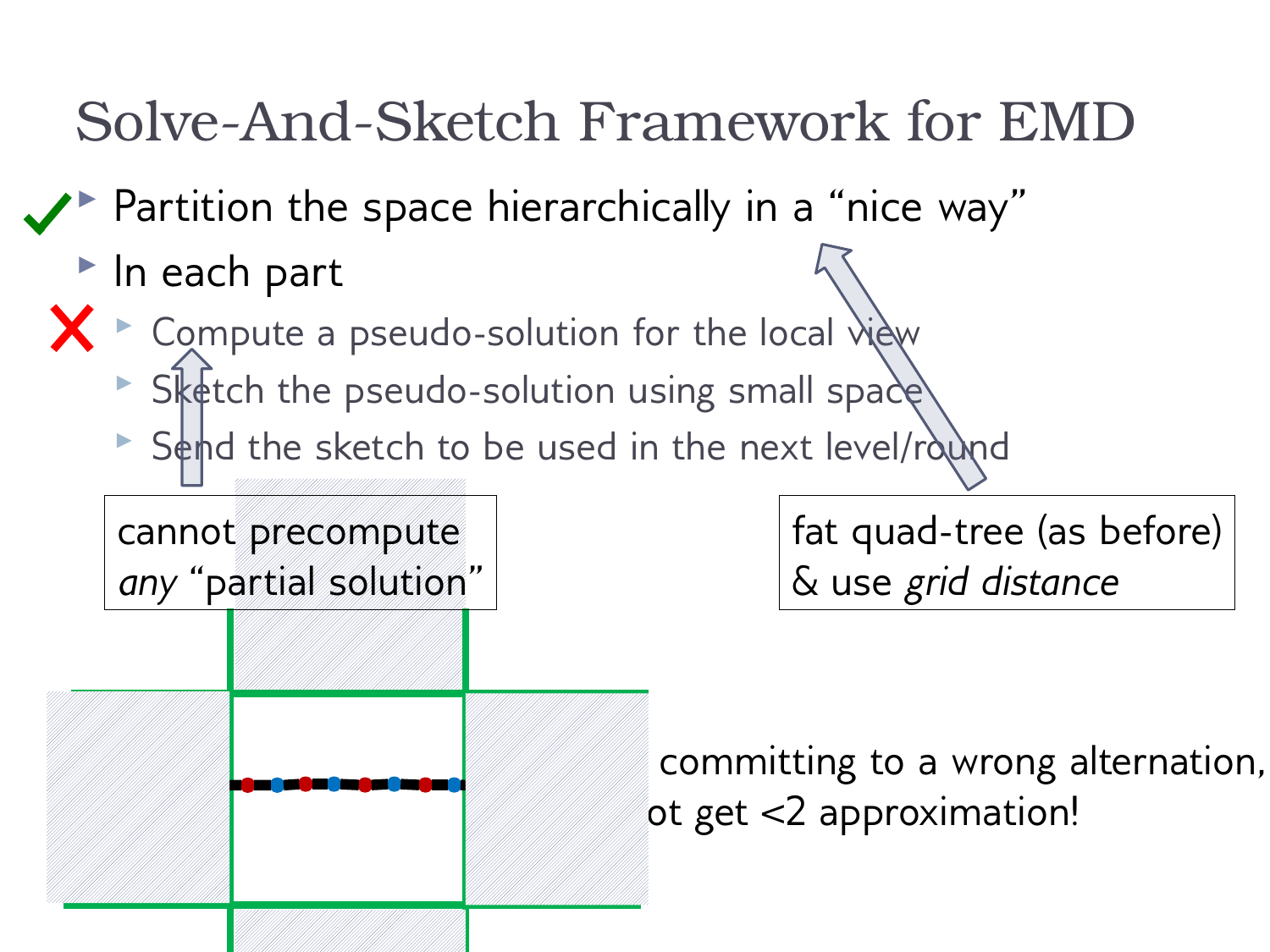

# Solve-And-Sketch Framework for EMD
Partition the space hierarchically in a “nice way”
In each part
Compute a pseudo-solution for the local view
Sketch the pseudo-solution using small space
Send the sketch to be used in the next level/round

cannot precompute
any “partial solution”
fat quad-tree (as before)
& use grid distance

after committing to a wrong alternation,
cannot get <2 approximation!